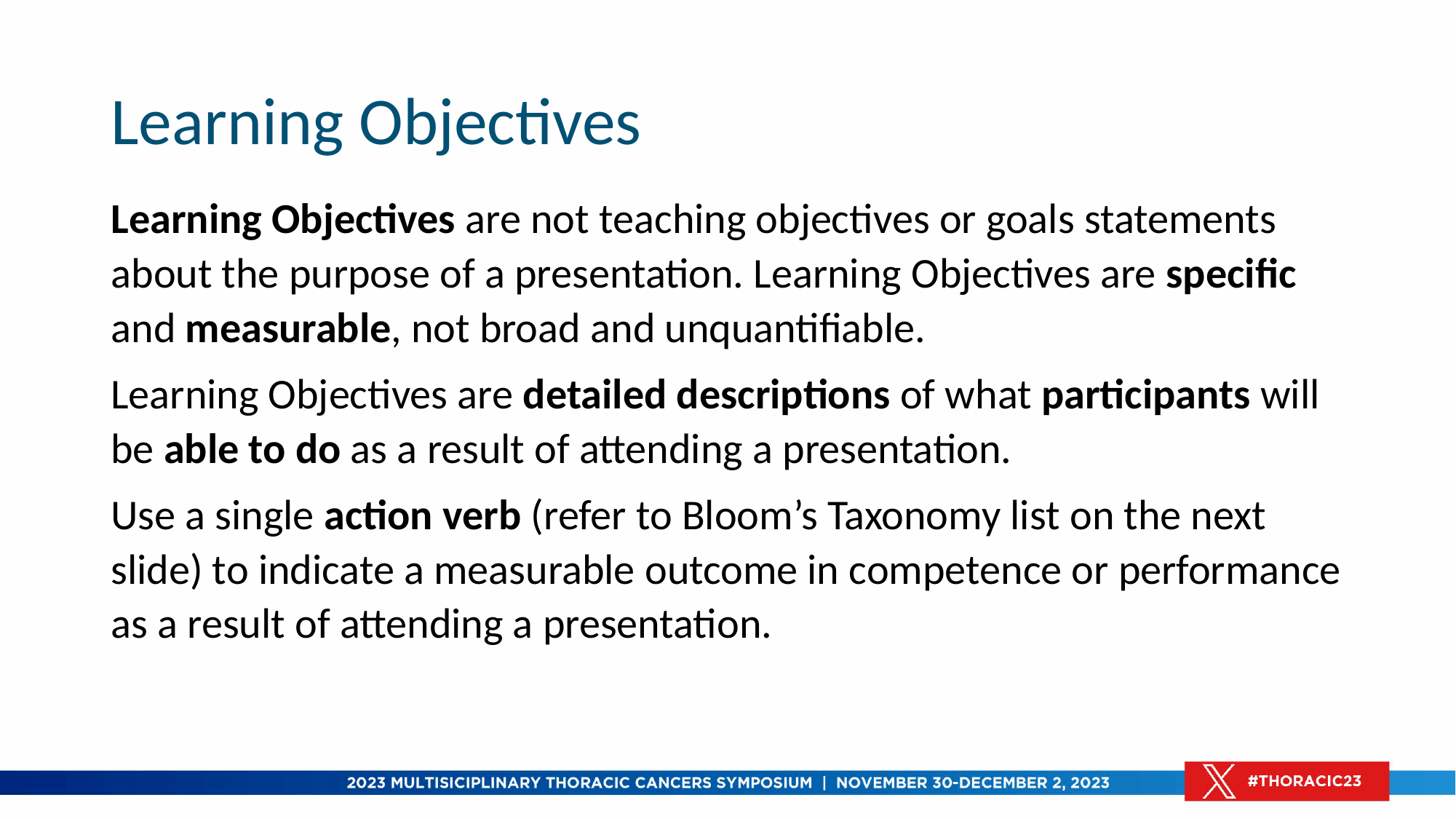

# Learning Objectives
Learning Objectives are not teaching objectives or goals statements about the purpose of a presentation. Learning Objectives are specific and measurable, not broad and unquantifiable.
Learning Objectives are detailed descriptions of what participants will be able to do as a result of attending a presentation.
Use a single action verb (refer to Bloom’s Taxonomy list on the next slide) to indicate a measurable outcome in competence or performance as a result of attending a presentation.